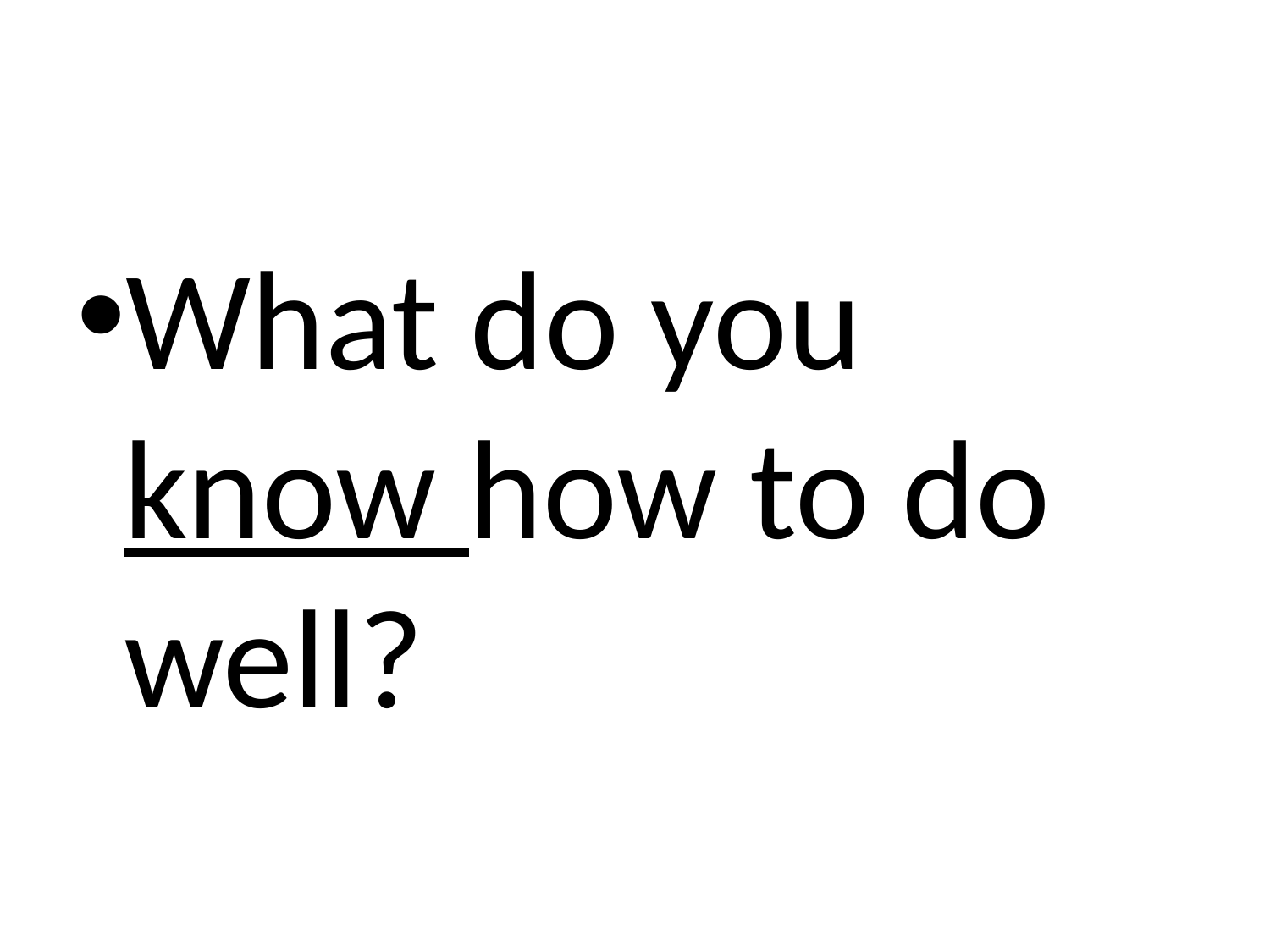

#
What do you know how to do well?